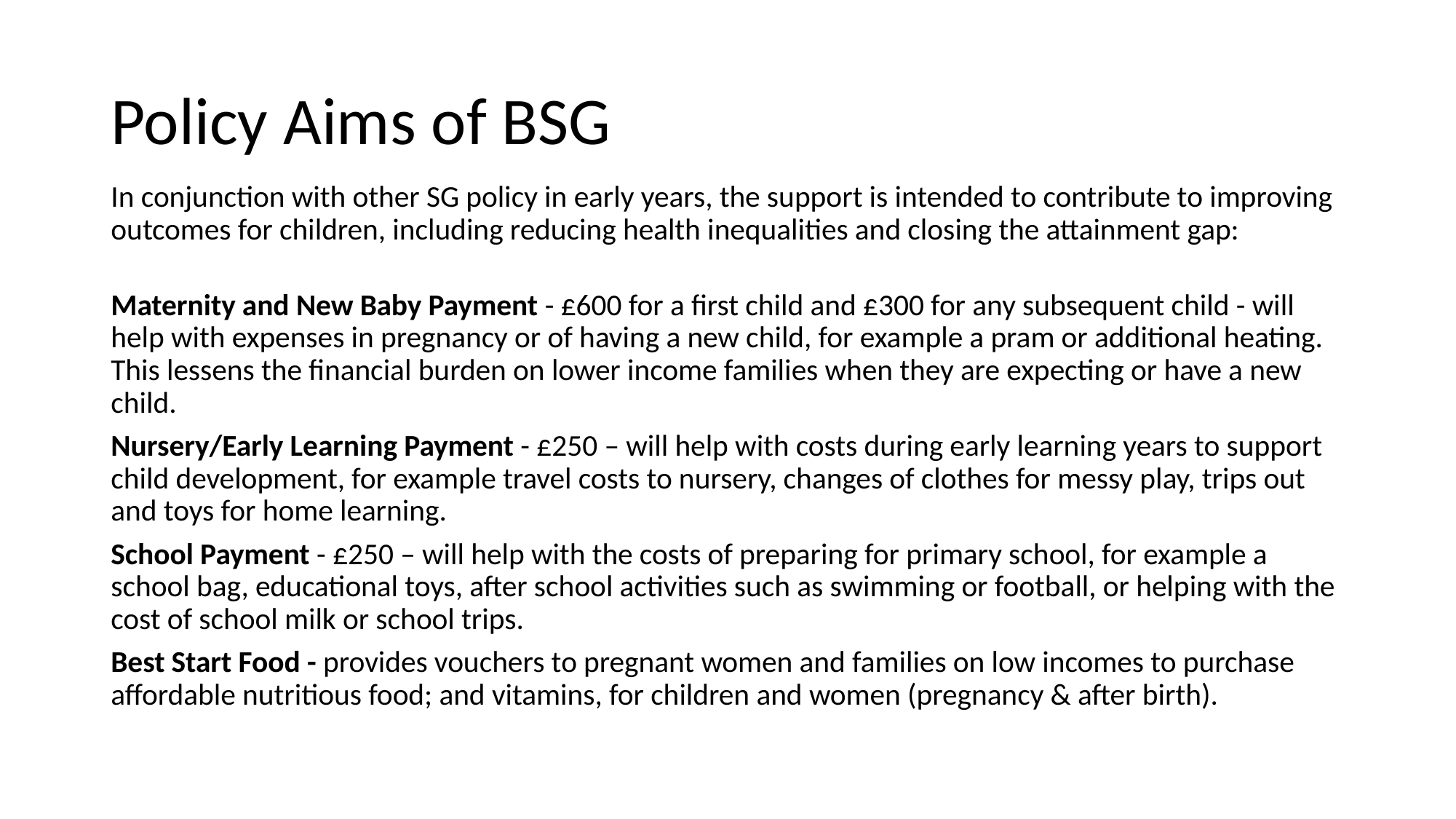

# Policy Aims of BSG
In conjunction with other SG policy in early years, the support is intended to contribute to improving outcomes for children, including reducing health inequalities and closing the attainment gap:
Maternity and New Baby Payment - £600 for a first child and £300 for any subsequent child - will help with expenses in pregnancy or of having a new child, for example a pram or additional heating. This lessens the financial burden on lower income families when they are expecting or have a new child.
Nursery/Early Learning Payment - £250 – will help with costs during early learning years to support child development, for example travel costs to nursery, changes of clothes for messy play, trips out and toys for home learning.
School Payment - £250 – will help with the costs of preparing for primary school, for example a school bag, educational toys, after school activities such as swimming or football, or helping with the cost of school milk or school trips.
Best Start Food - provides vouchers to pregnant women and families on low incomes to purchase affordable nutritious food; and vitamins, for children and women (pregnancy & after birth).